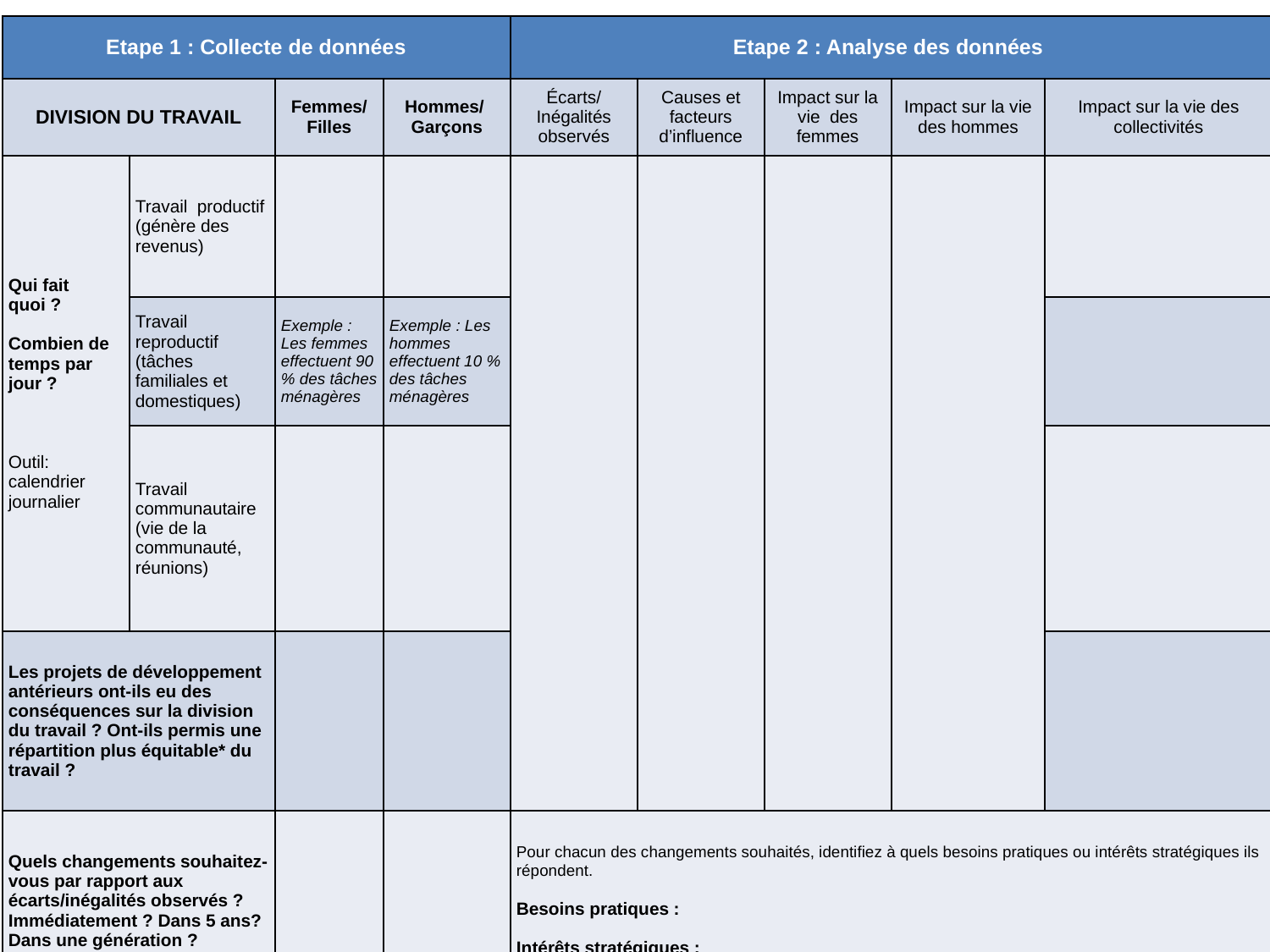

| Etape 1 : Collecte de données |  |  |  | Etape 2 : Analyse des données |  |  |  |  |
| --- | --- | --- | --- | --- | --- | --- | --- | --- |
| DIVISION DU TRAVAIL |  | Femmes/ Filles | Hommes/ Garçons | Écarts/ Inégalités observés | Causes et facteurs d’influence | Impact sur la vie des femmes | Impact sur la vie des hommes | Impact sur la vie des collectivités |
| Qui fait quoi ?   Combien de temps par jour ?       Outil: calendrier journalier | Travail productif (génère des revenus) |  |  |  |  |  |  |  |
|  | Travail reproductif (tâches familiales et domestiques) | Exemple : Les femmes effectuent 90 % des tâches ménagères | Exemple : Les hommes effectuent 10 % des tâches ménagères |  |  |  |  |  |
|  | Travail communautaire (vie de la communauté, réunions) |  |  |  |  |  |  |  |
| Les projets de développement antérieurs ont-ils eu des conséquences sur la division du travail ? Ont-ils permis une répartition plus équitable\* du travail ? |  |  |  |  |  |  |  |  |
| Quels changements souhaitez-vous par rapport aux écarts/inégalités observés ? Immédiatement ? Dans 5 ans? Dans une génération ? |  |  |  | Pour chacun des changements souhaités, identifiez à quels besoins pratiques ou intérêts stratégiques ils répondent.   Besoins pratiques :   Intérêts stratégiques : |  |  |  |  |